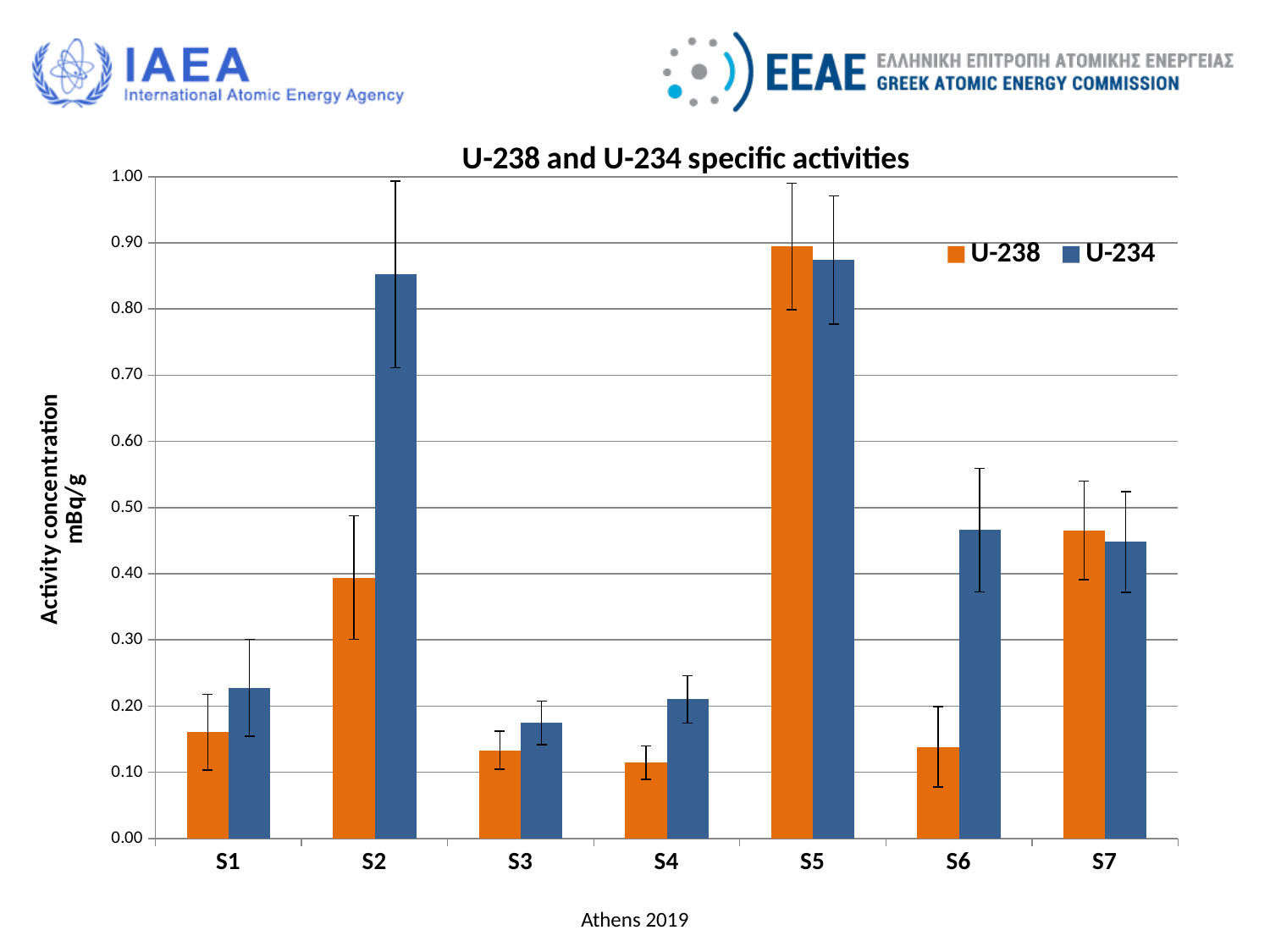

### Chart: U-238 and U-234 specific activities

| Category |  |  |
|---|---|---|
| S1 | 0.16043000000000002 | 0.22746 |
| S2 | 0.39426 | 0.85229 |
| S3 | 0.13335 | 0.17452000000000004 |
| S4 | 0.11456999999999999 | 0.21022 |
| S5 | 0.8947800000000001 | 0.8740100000000001 |
| S6 | 0.1384258868335147 | 0.46599042903777405 |
| S7 | 0.465426169749728 | 0.4482304896626769 |